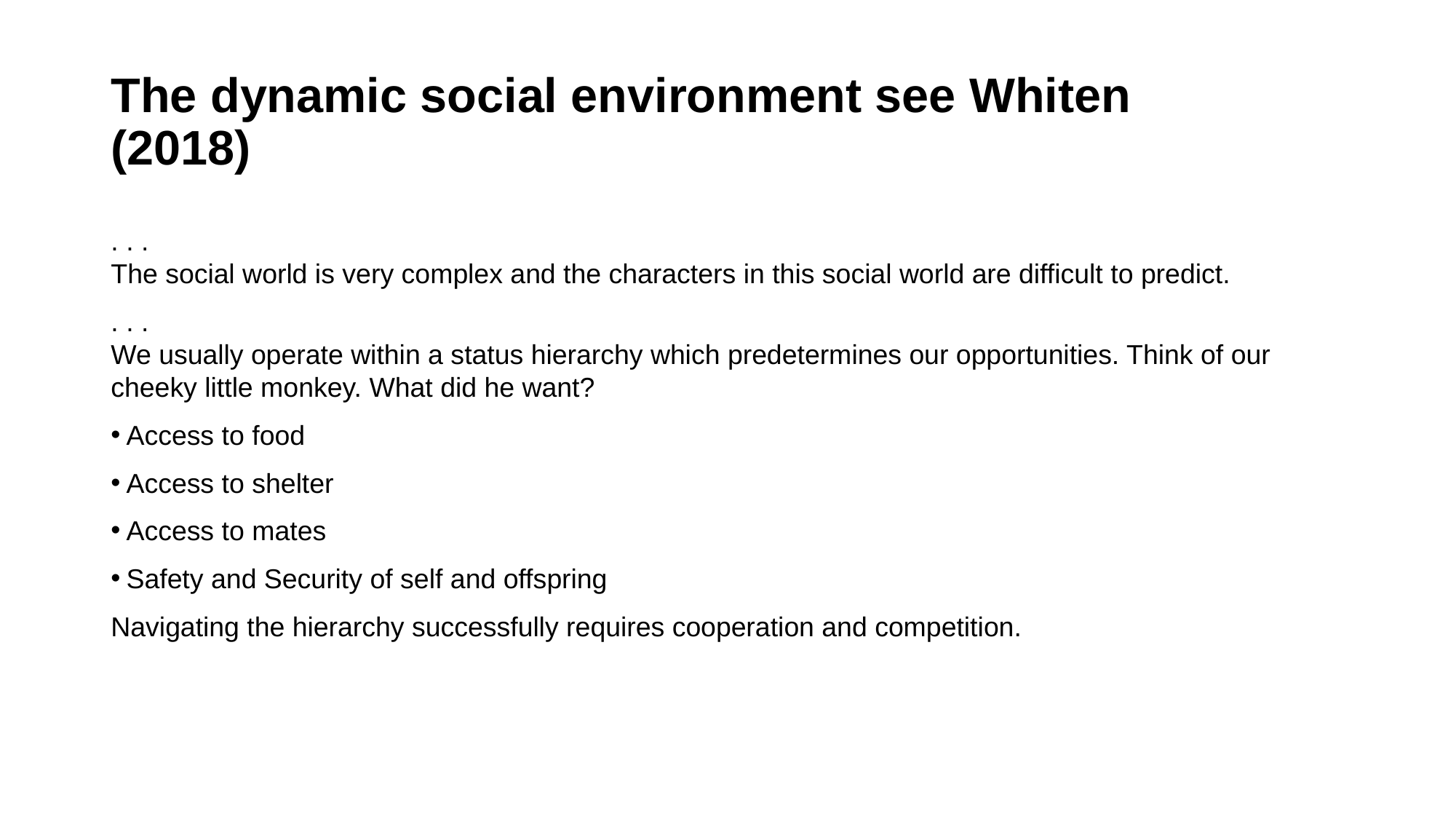

# The dynamic social environment see Whiten (2018)
. . .
The social world is very complex and the characters in this social world are difficult to predict.
. . .
We usually operate within a status hierarchy which predetermines our opportunities. Think of our cheeky little monkey. What did he want?
Access to food
Access to shelter
Access to mates
Safety and Security of self and offspring
Navigating the hierarchy successfully requires cooperation and competition.